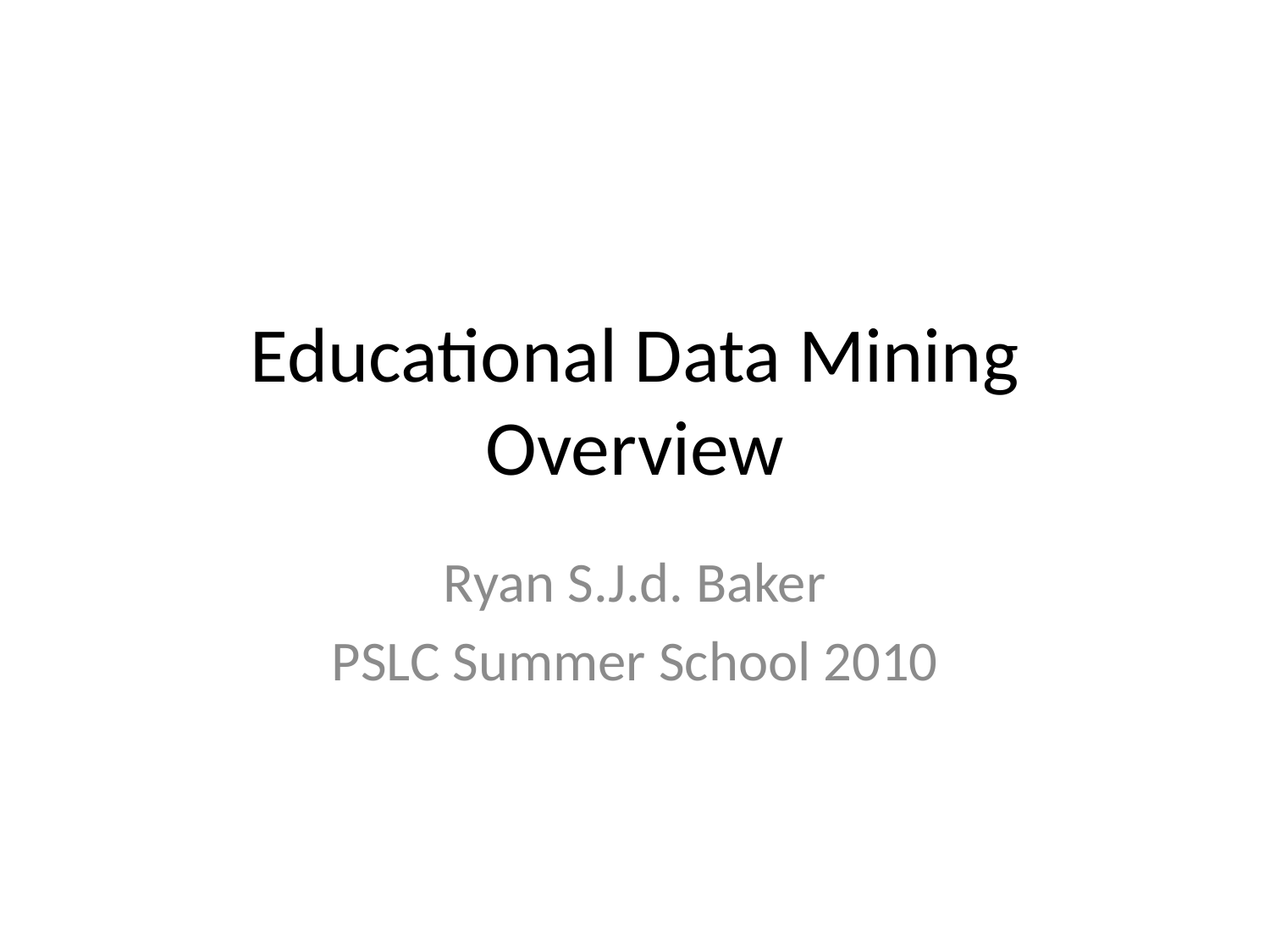

# Educational Data Mining Overview
Ryan S.J.d. Baker
PSLC Summer School 2010